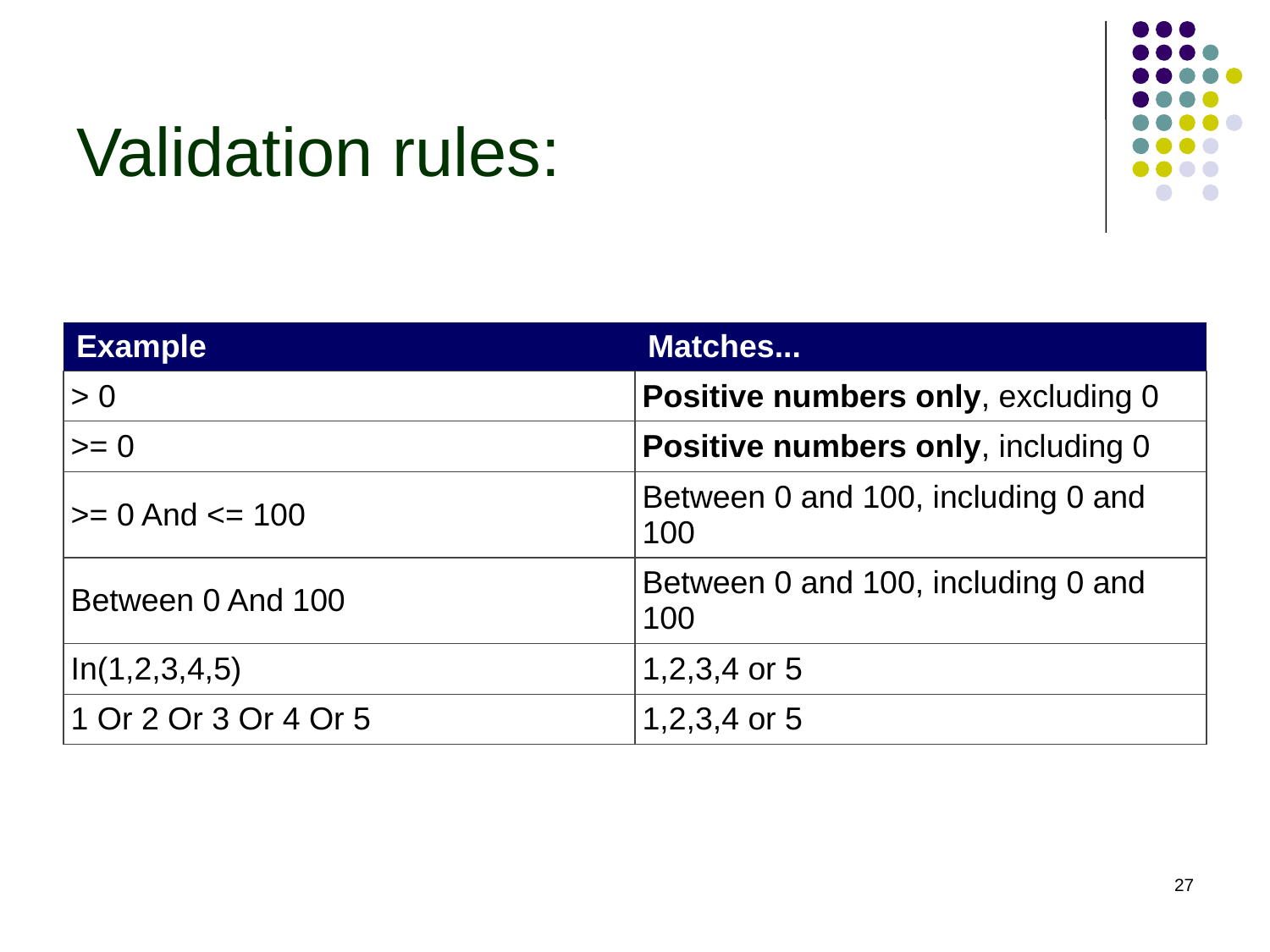

Validation rules:
| Example | Matches... |
| --- | --- |
| > 0 | Positive numbers only, excluding 0 |
| >= 0 | Positive numbers only, including 0 |
| >= 0 And <= 100 | Between 0 and 100, including 0 and 100 |
| Between 0 And 100 | Between 0 and 100, including 0 and 100 |
| In(1,2,3,4,5) | 1,2,3,4 or 5 |
| 1 Or 2 Or 3 Or 4 Or 5 | 1,2,3,4 or 5 |
27